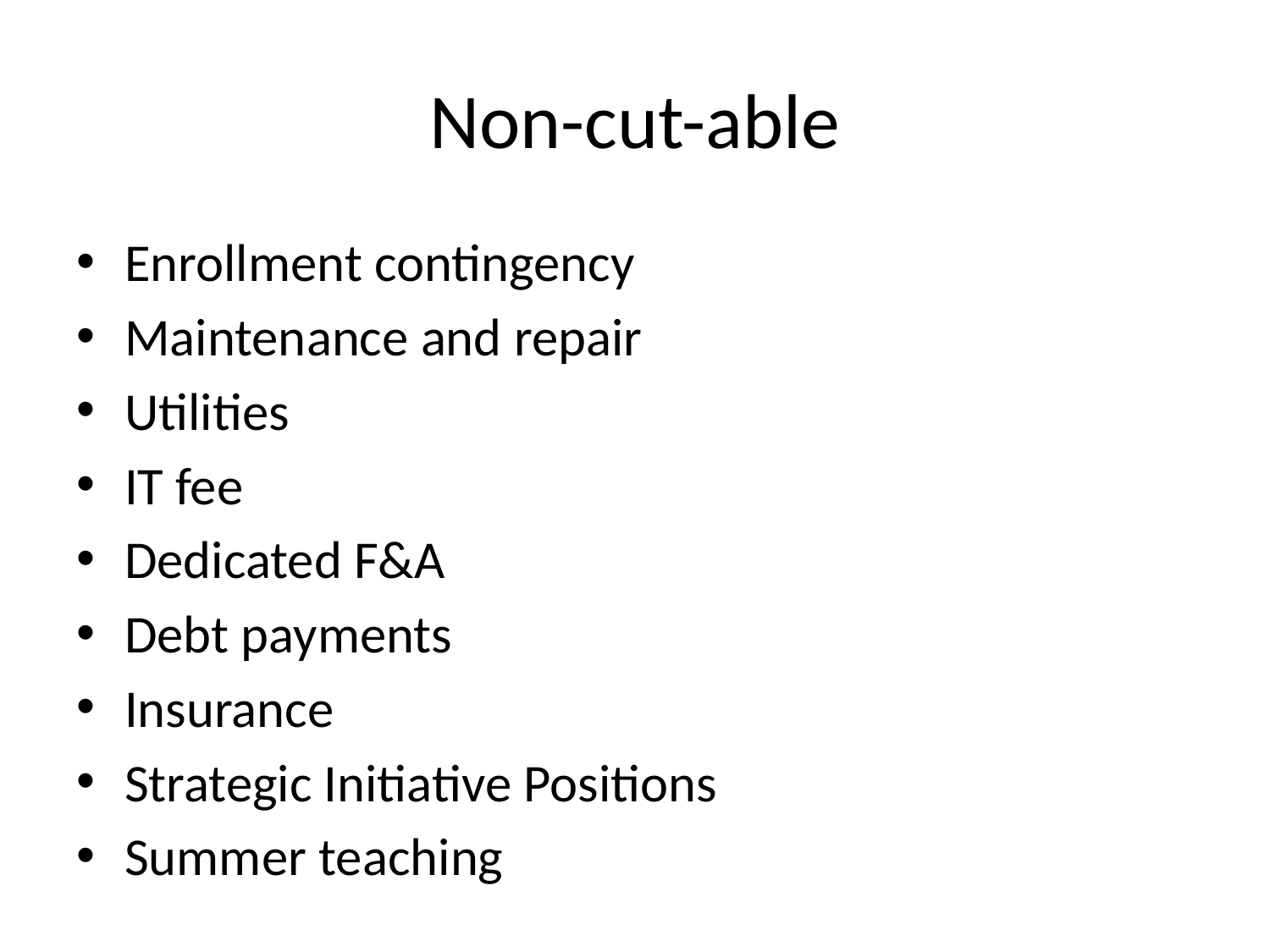

# Non-cut-able
Enrollment contingency
Maintenance and repair
Utilities
IT fee
Dedicated F&A
Debt payments
Insurance
Strategic Initiative Positions
Summer teaching